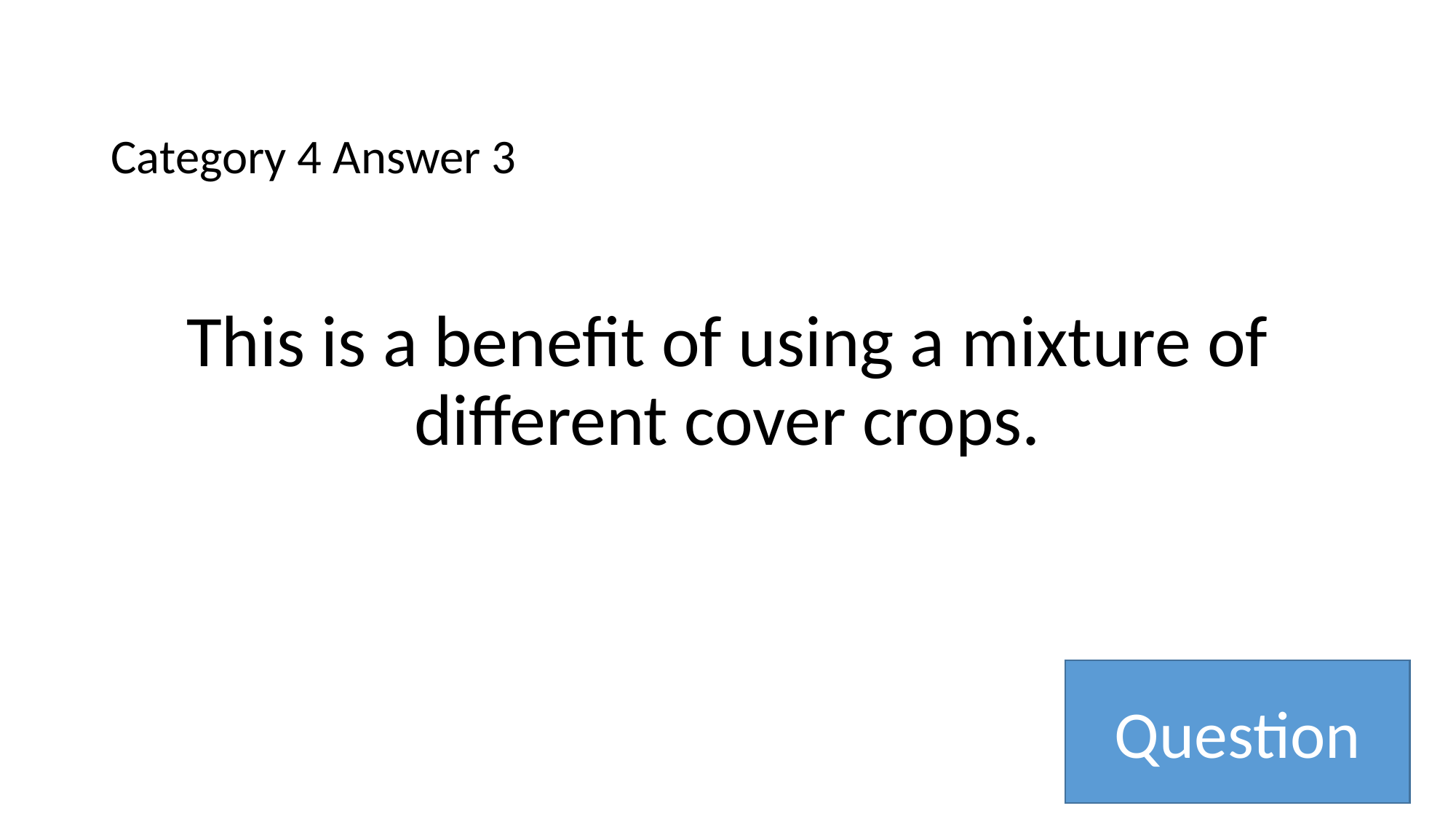

# Category 4 Answer 3
This is a benefit of using a mixture of different cover crops.